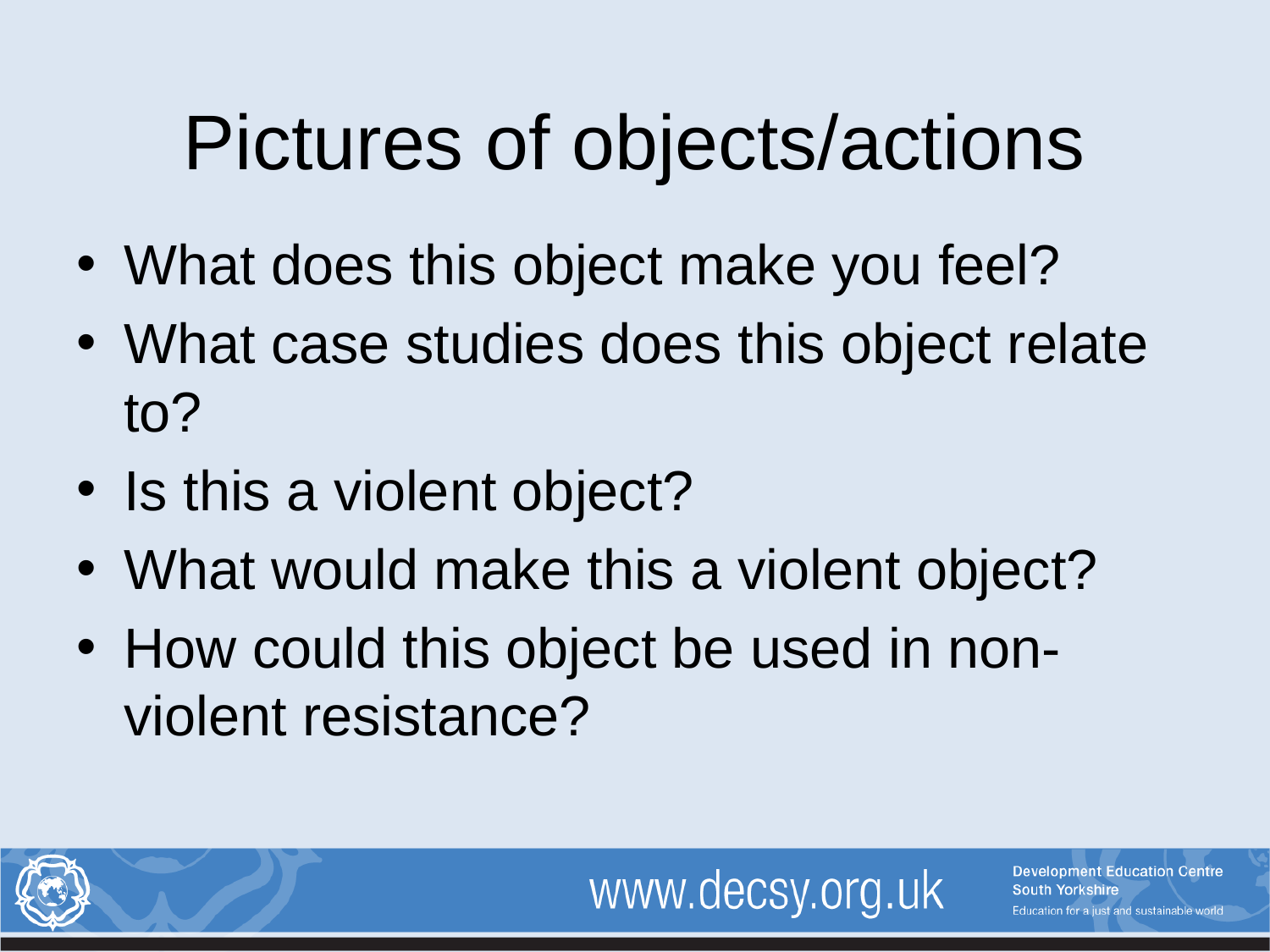

# Pictures of objects/actions
What does this object make you feel?
What case studies does this object relate to?
Is this a violent object?
What would make this a violent object?
How could this object be used in non-violent resistance?